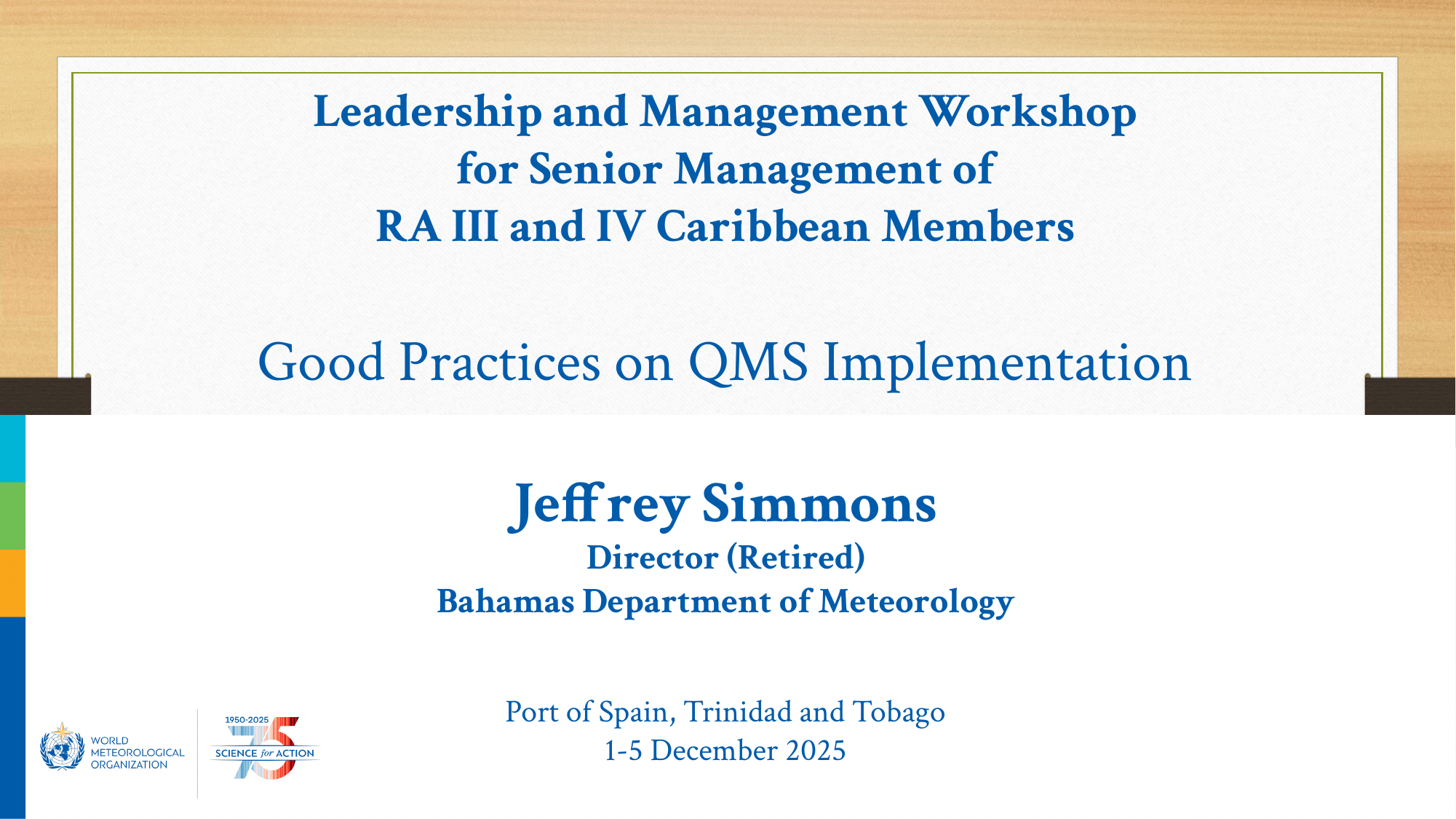

# Leadership and Management Workshop for Senior Management of RA III and IV Caribbean Members Good Practices on QMS Implementation Jeffrey Simmons Director (Retired) Bahamas Department of Meteorology Port of Spain, Trinidad and Tobago 1-5 December 2025